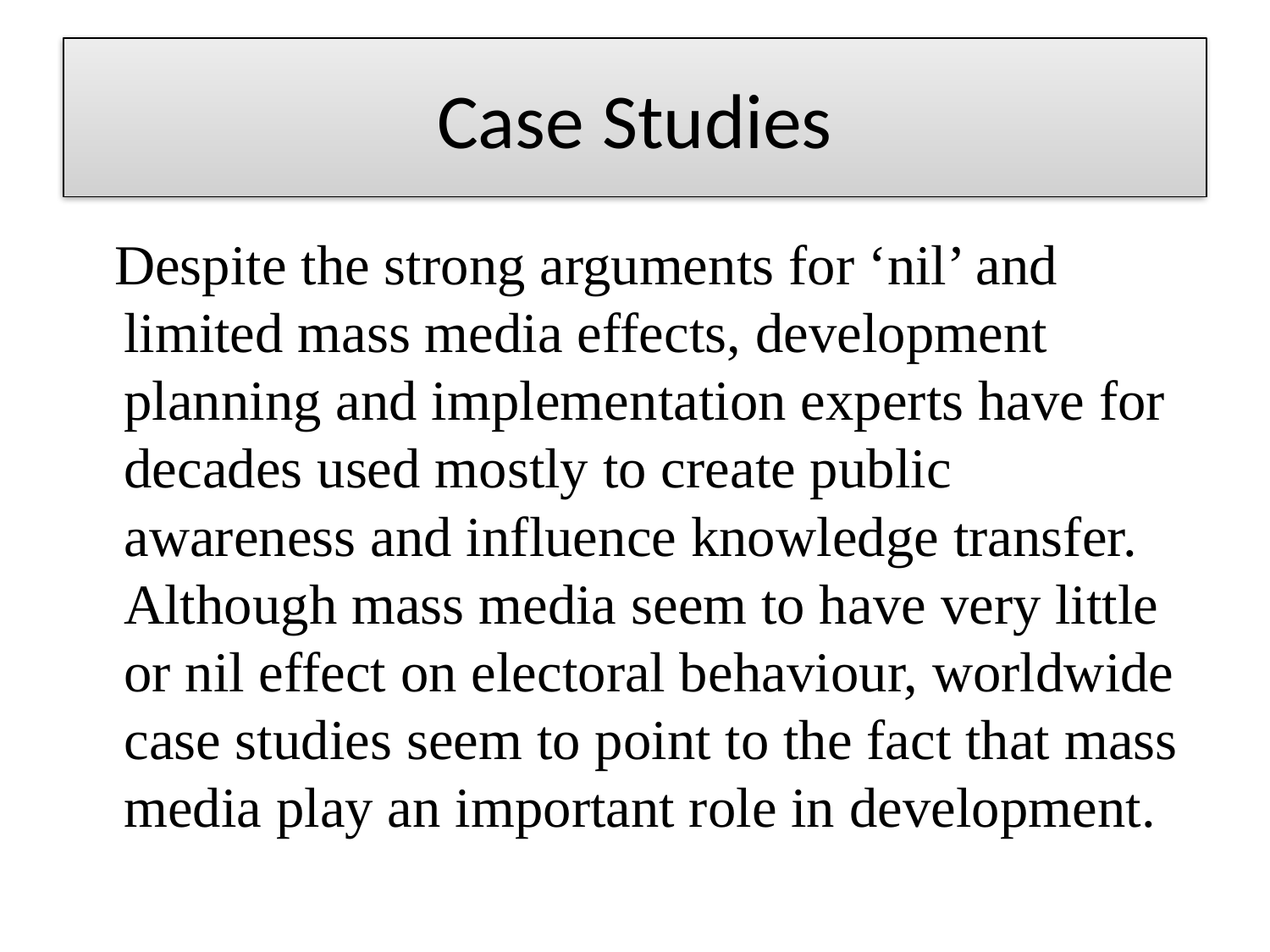

# Case Studies
   Despite the strong arguments for ‘nil’ and limited mass media effects, development planning and implementation experts have for decades used mostly to create public awareness and influence knowledge transfer. Although mass media seem to have very little or nil effect on electoral behaviour, worldwide case studies seem to point to the fact that mass media play an important role in development.